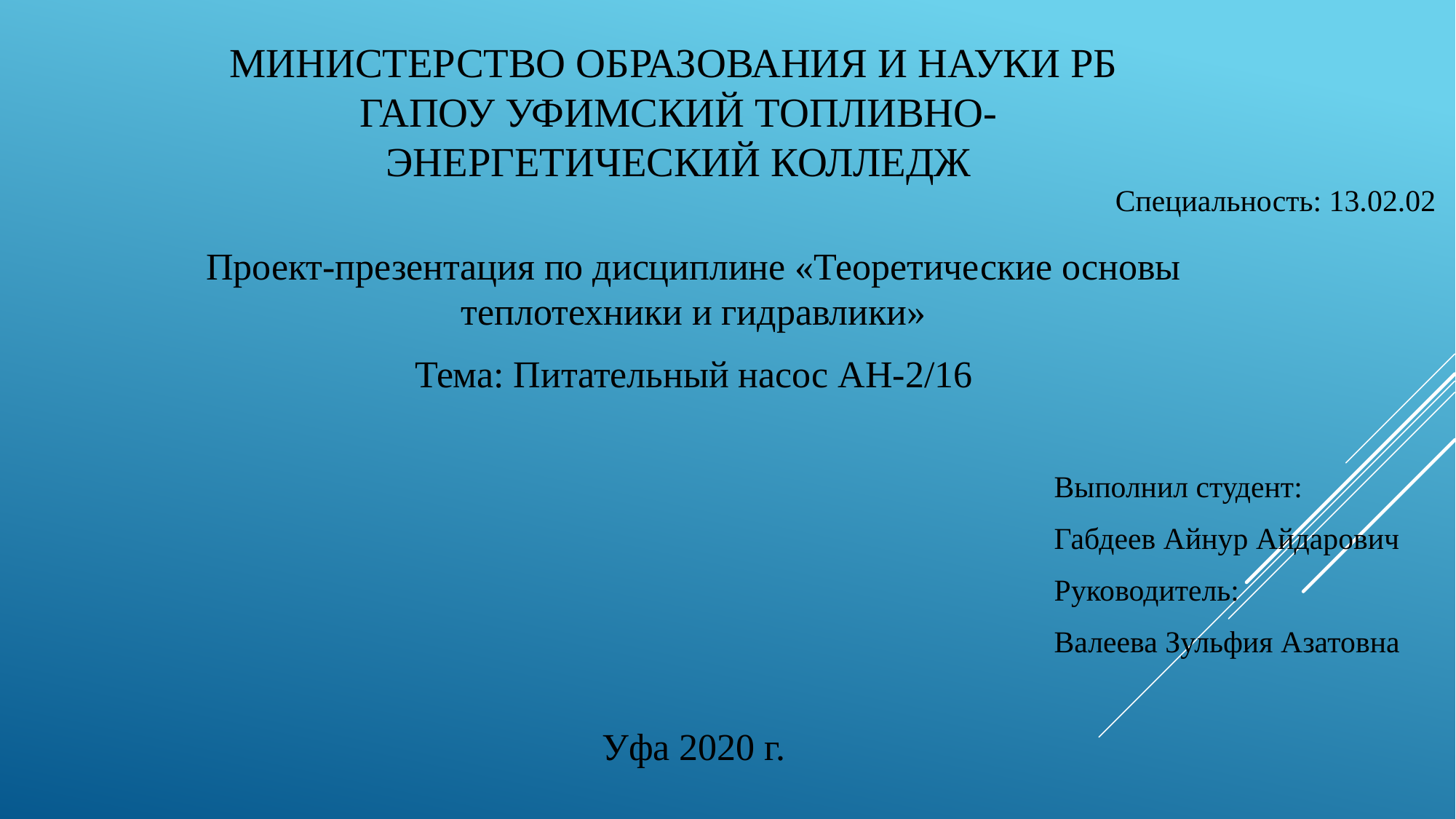

# Министерство образования и науки РБ ГАПОУ Уфимский топливно-энергетический колледж
Специальность: 13.02.02
Проект-презентация по дисциплине «Теоретические основы теплотехники и гидравлики»
Тема: Питательный насос АН-2/16

Уфа 2020 г.
Выполнил студент:
Габдеев Айнур Айдарович
Руководитель:
Валеева Зульфия Азатовна